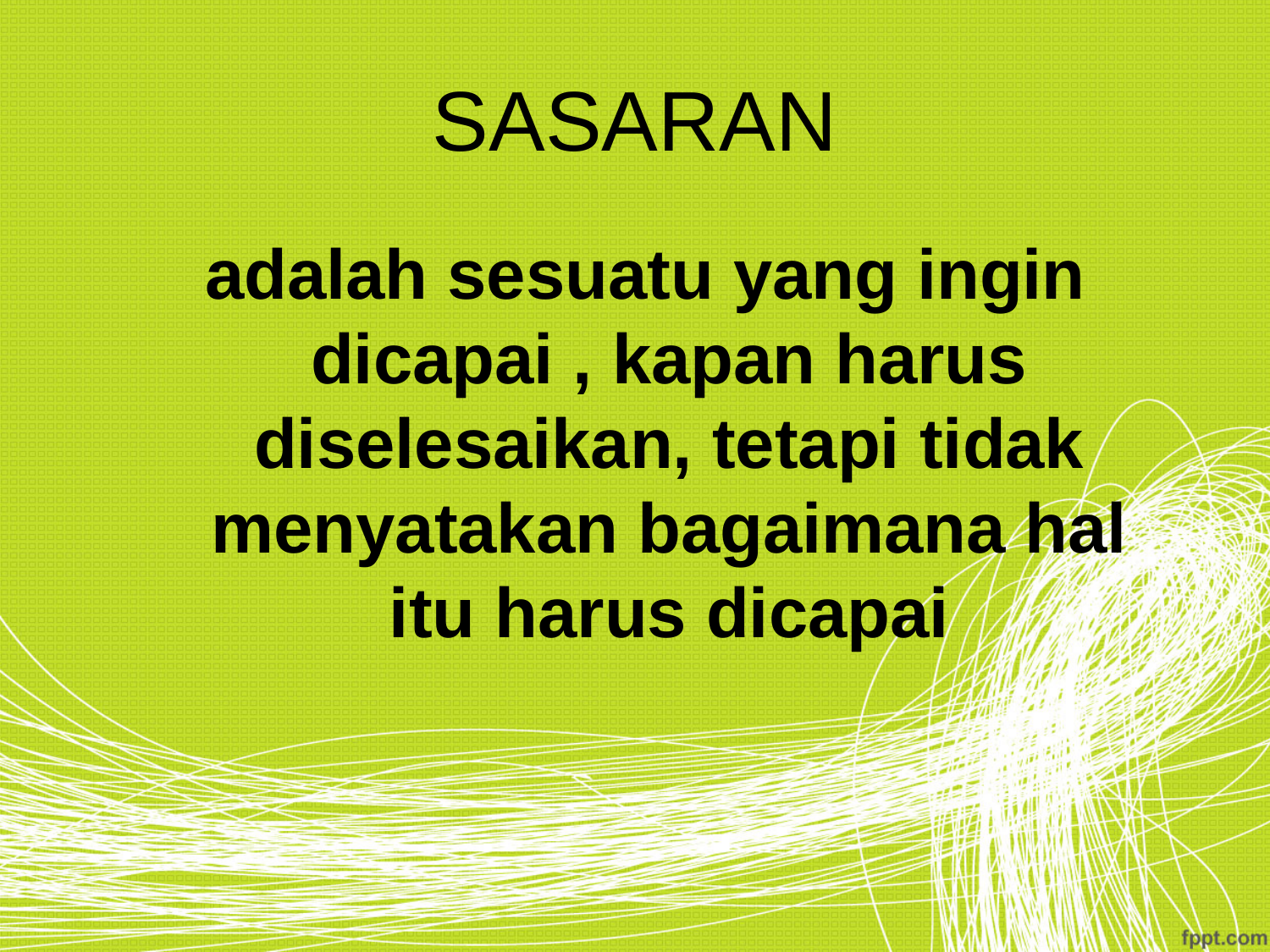

# SASARAN
adalah sesuatu yang ingin dicapai , kapan harus diselesaikan, tetapi tidak menyatakan bagaimana hal itu harus dicapai